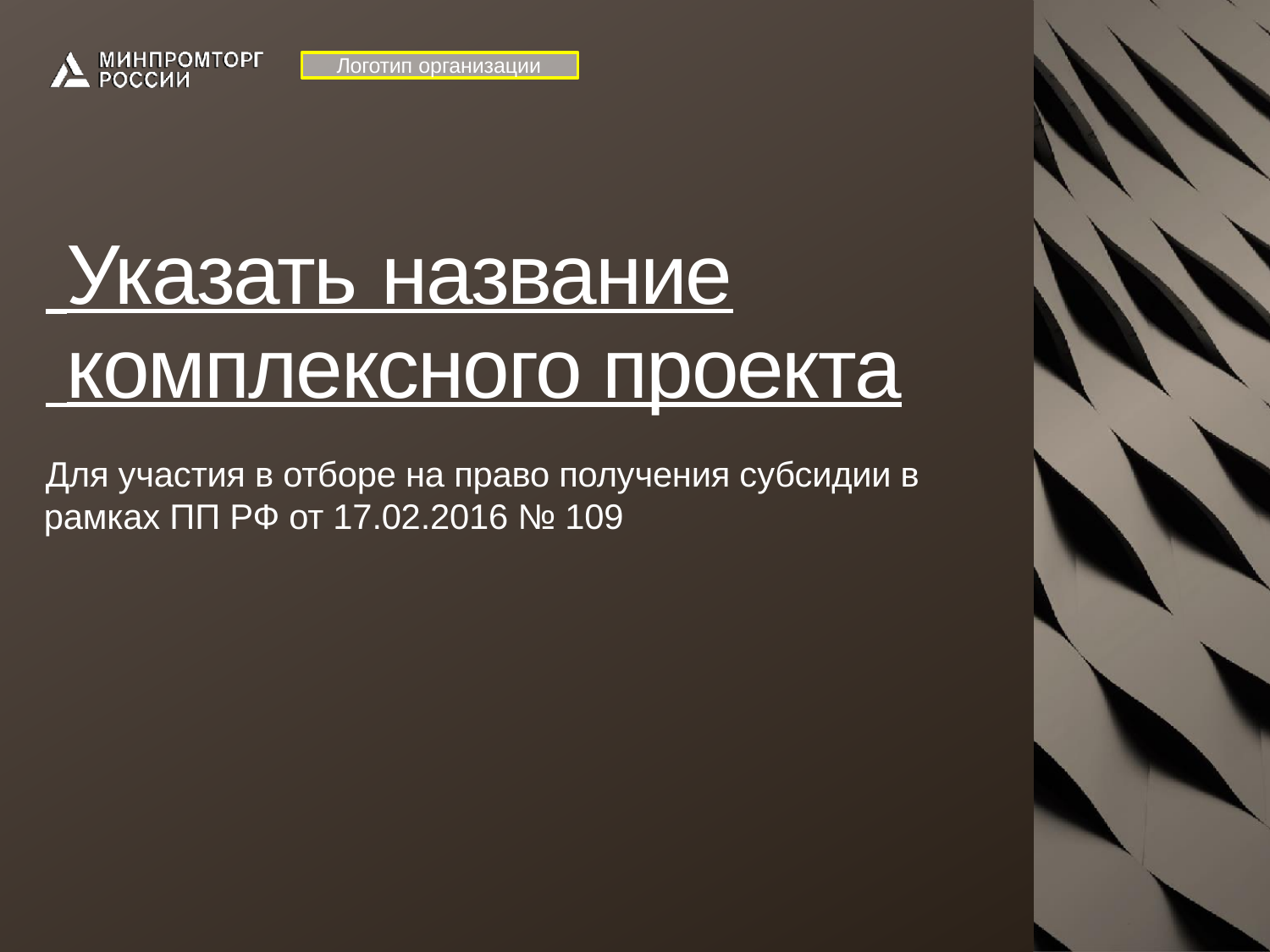

Логотип организации
# Указать название
 комплексного проекта
Для участия в отборе на право получения субсидии в рамках ПП РФ от 17.02.2016 № 109